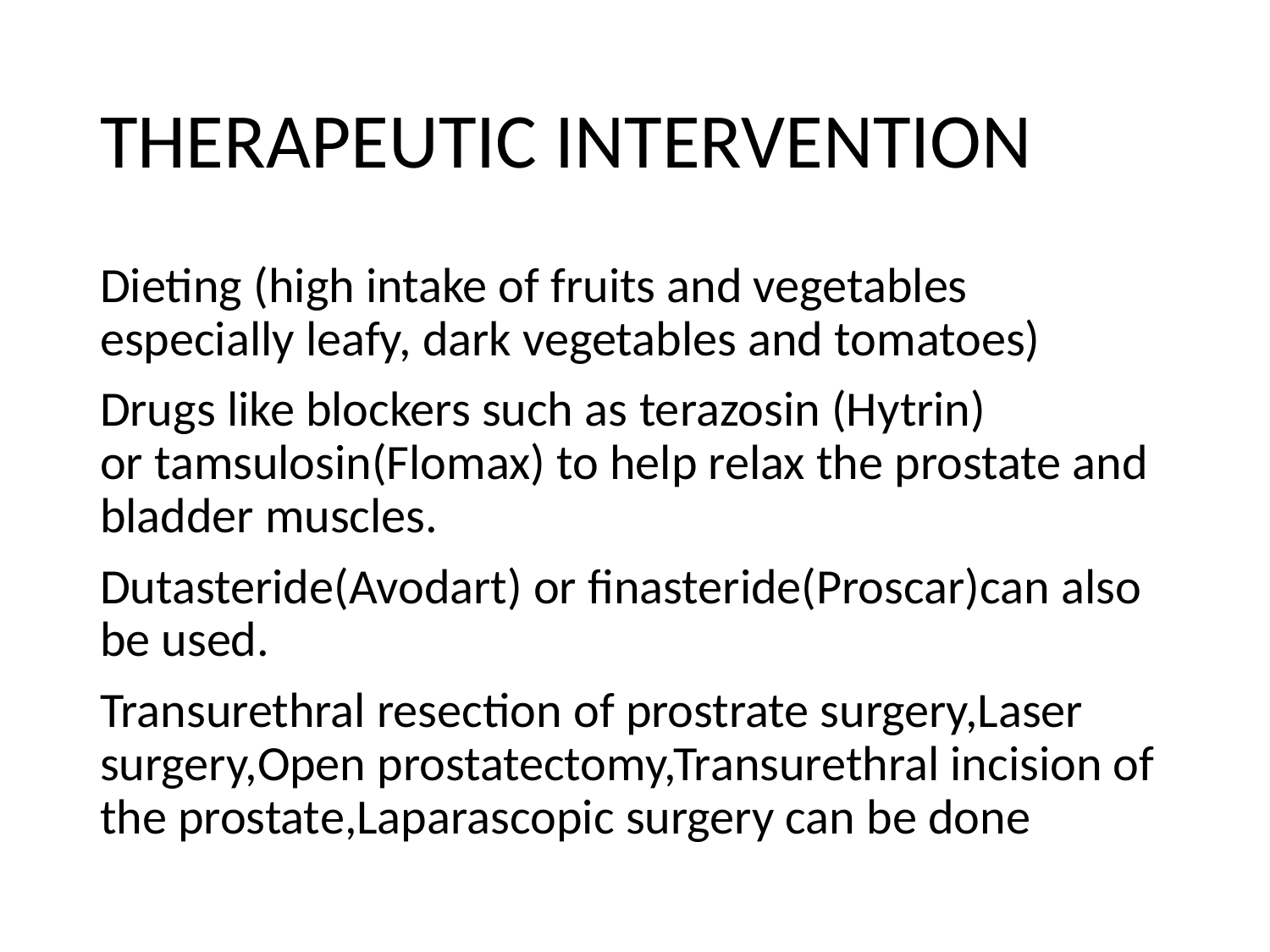

# THERAPEUTIC INTERVENTION
Dieting (high intake of fruits and vegetables especially leafy, dark vegetables and tomatoes)
Drugs like blockers such as terazosin (Hytrin) or tamsulosin(Flomax) to help relax the prostate and bladder muscles.
Dutasteride(Avodart) or finasteride(Proscar)can also be used.
Transurethral resection of prostrate surgery,Laser surgery,Open prostatectomy,Transurethral incision of the prostate,Laparascopic surgery can be done